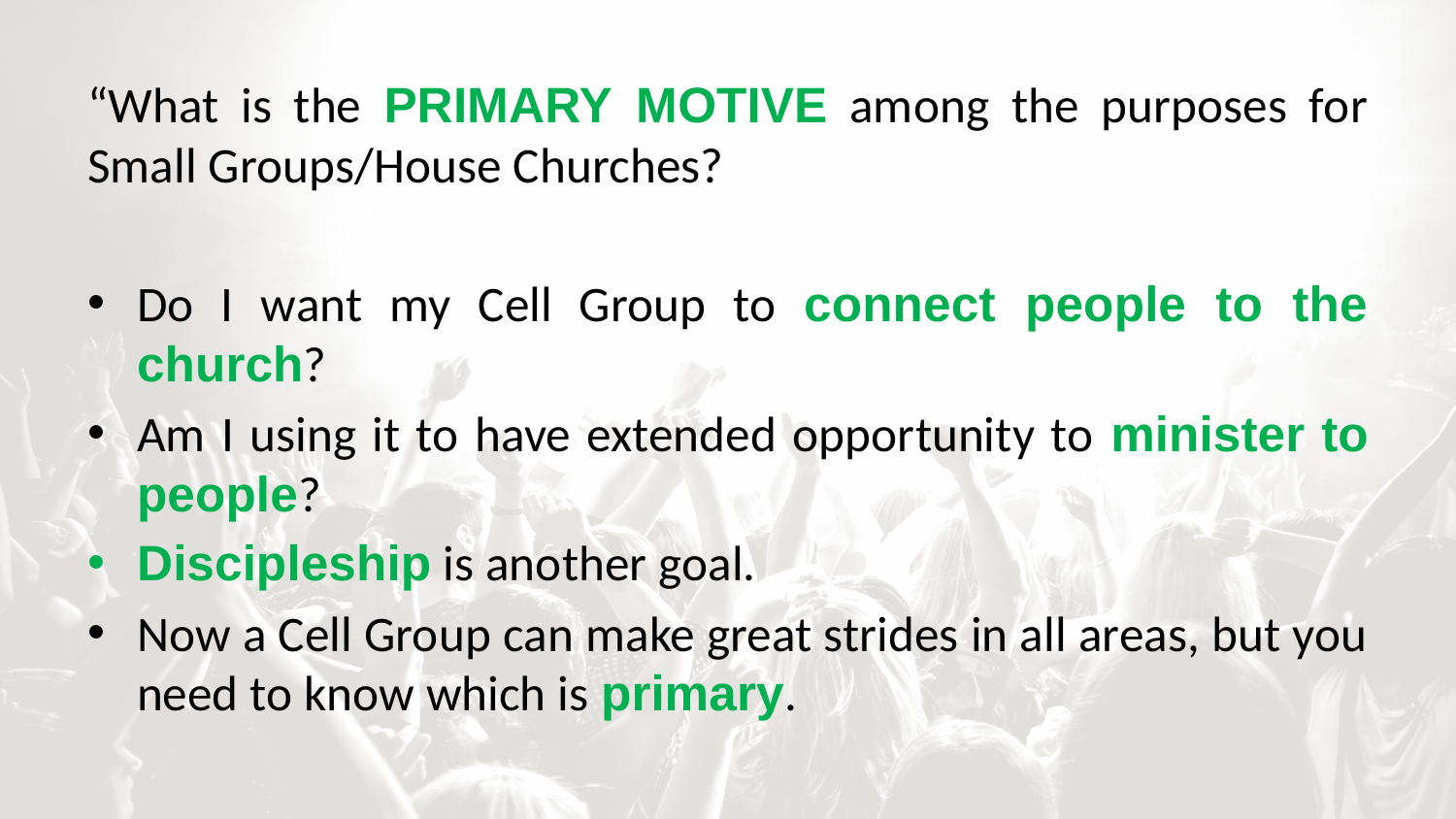

“What is the PRIMARY MOTIVE among the purposes for Small Groups/House Churches?

Do I want my Cell Group to connect people to the church?
Am I using it to have extended opportunity to minister to people?
Discipleship is another goal.
Now a Cell Group can make great strides in all areas, but you need to know which is primary.